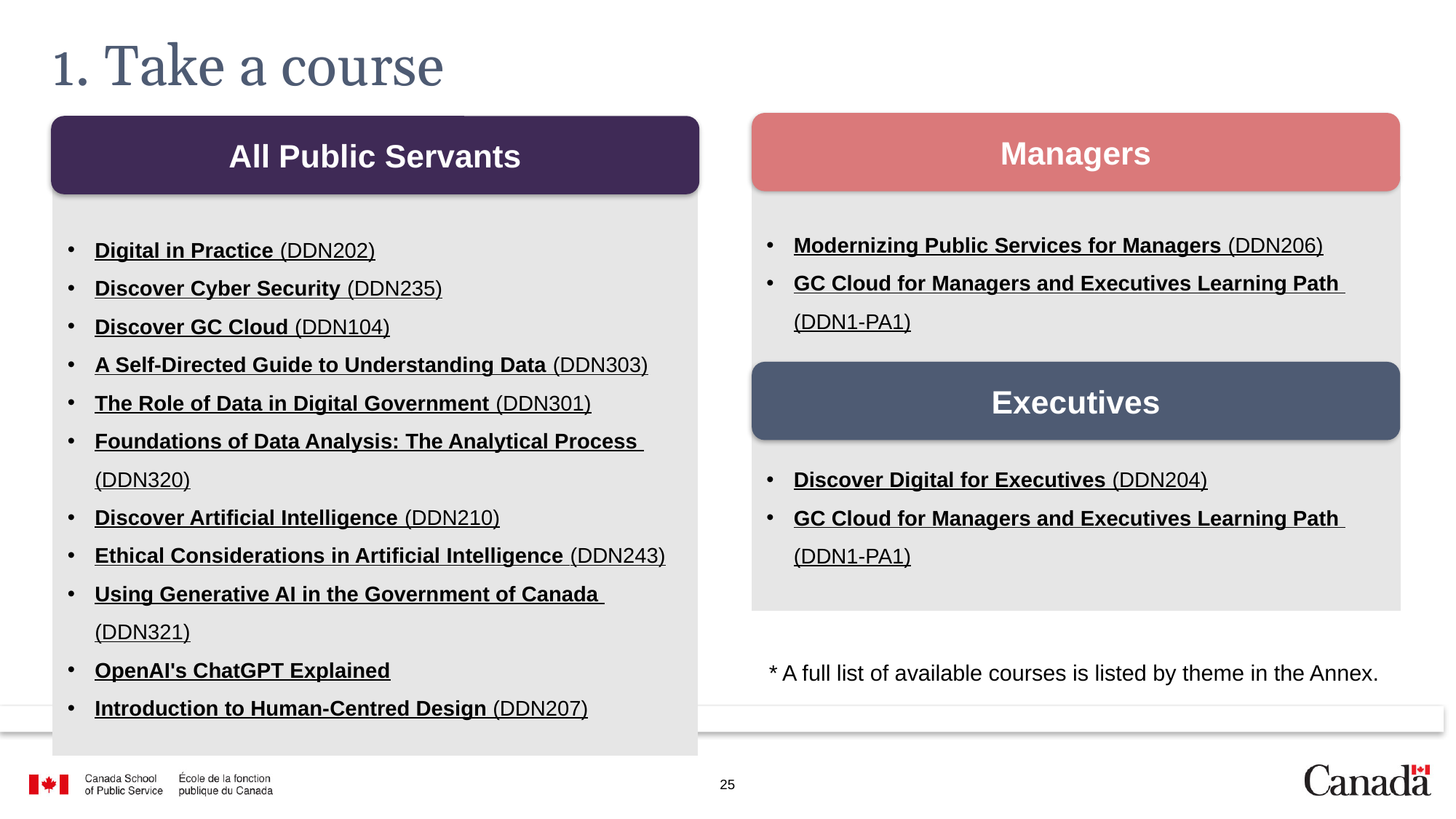

1. Take a course

Managers
All Public Servants
Modernizing Public Services for Managers (DDN206)
GC Cloud for Managers and Executives Learning Path (DDN1-PA1)

Discover Digital for Executives (DDN204)
GC Cloud for Managers and Executives Learning Path (DDN1-PA1)
Digital in Practice (DDN202)
Discover Cyber Security (DDN235)
Discover GC Cloud (DDN104)
A Self-Directed Guide to Understanding Data (DDN303)
The Role of Data in Digital Government (DDN301)
Foundations of Data Analysis: The Analytical Process (DDN320)
Discover Artificial Intelligence (DDN210)
Ethical Considerations in Artificial Intelligence (DDN243)
Using Generative AI in the Government of Canada (DDN321)
OpenAI's ChatGPT Explained
Introduction to Human-Centred Design (DDN207)
Executives
* A full list of available courses is listed by theme in the Annex.

25